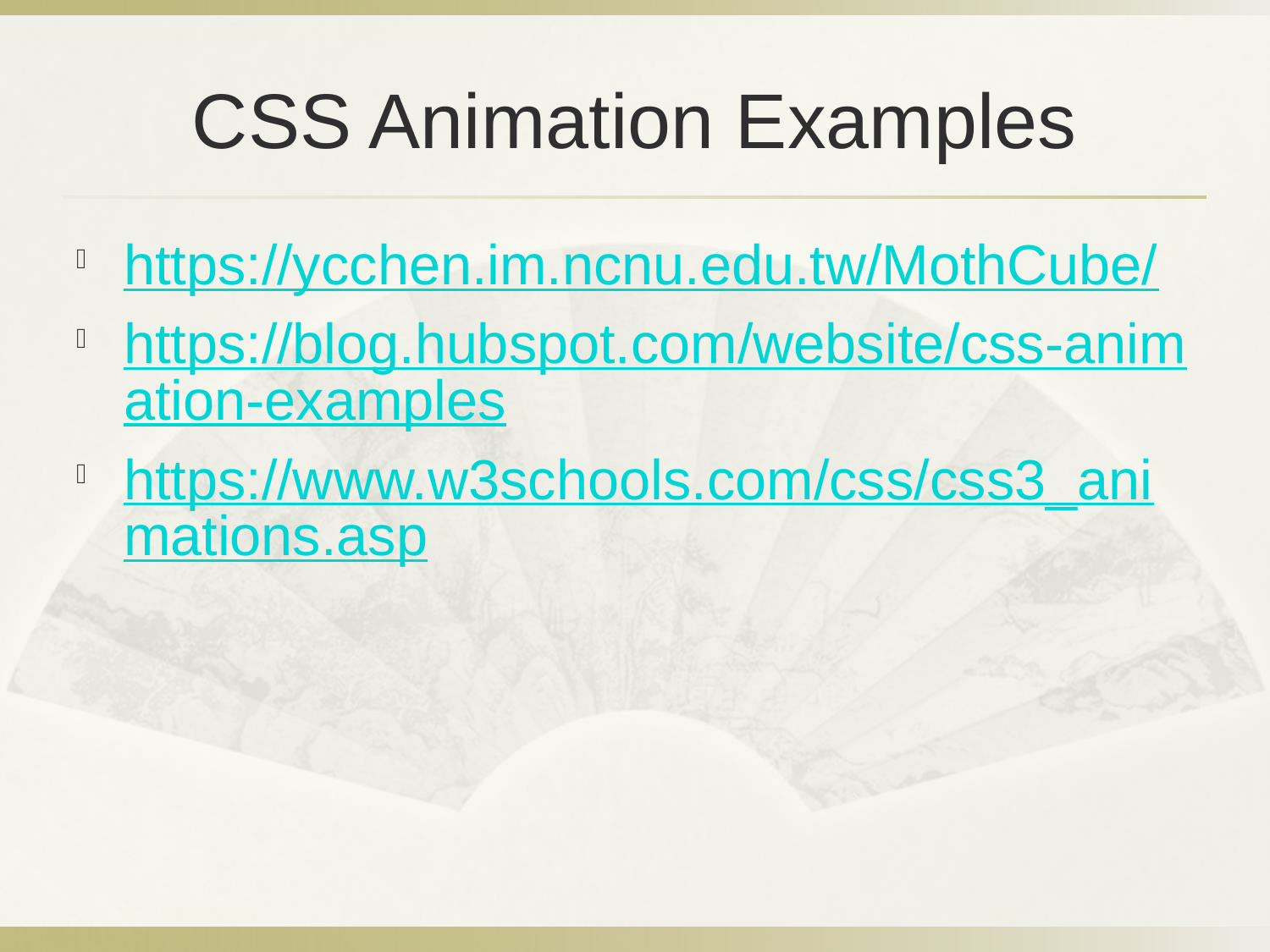

# CSS Animation Examples
https://ycchen.im.ncnu.edu.tw/MothCube/
https://blog.hubspot.com/website/css-animation-examples
https://www.w3schools.com/css/css3_animations.asp